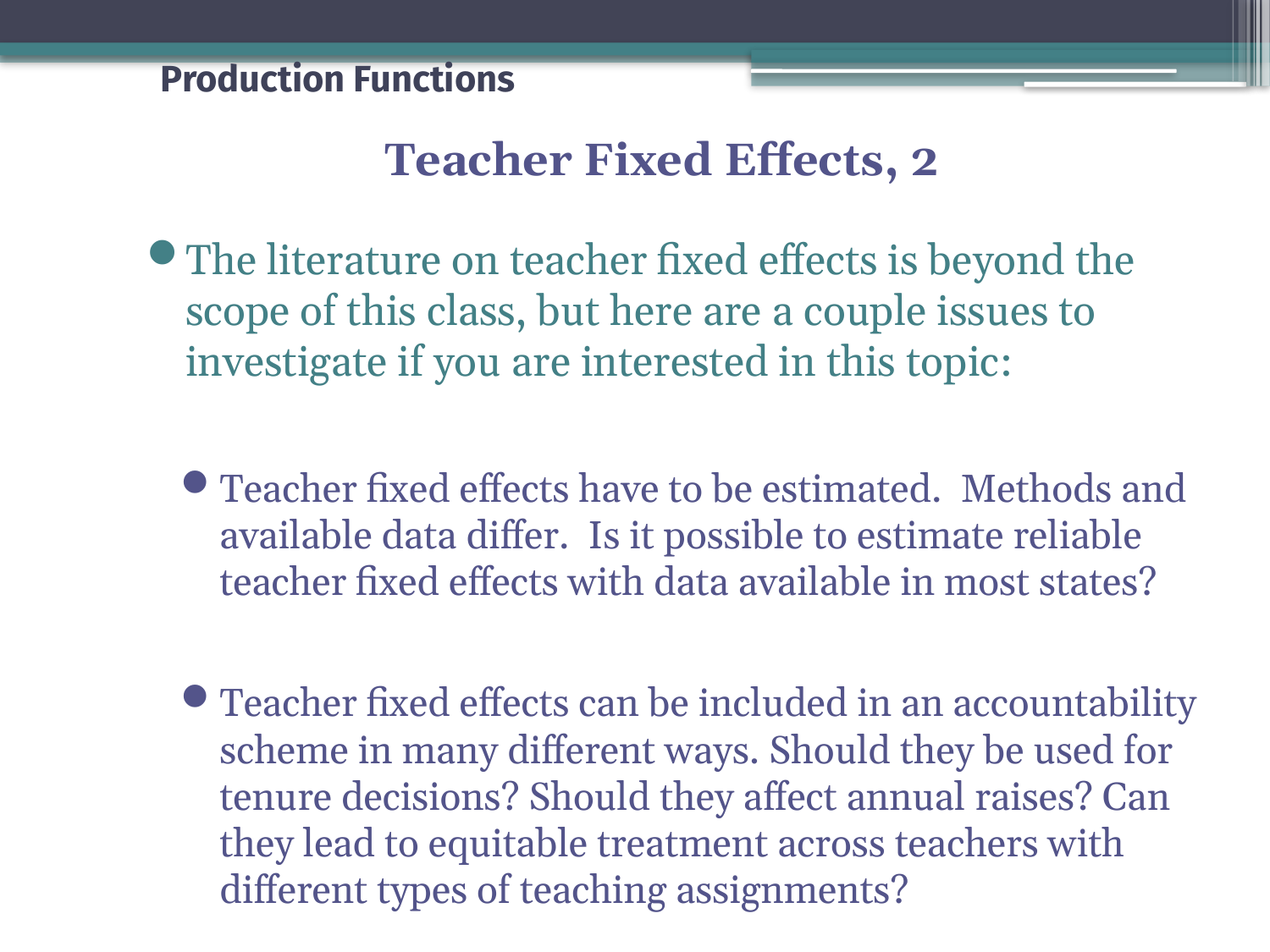

# Production Functions
Teacher Fixed Effects, 2

The literature on teacher fixed effects is beyond the scope of this class, but here are a couple issues to investigate if you are interested in this topic:

Teacher fixed effects have to be estimated.  Methods and available data differ.  Is it possible to estimate reliable teacher fixed effects with data available in most states?

Teacher fixed effects can be included in an accountability scheme in many different ways. Should they be used for tenure decisions? Should they affect annual raises? Can they lead to equitable treatment across teachers with different types of teaching assignments?